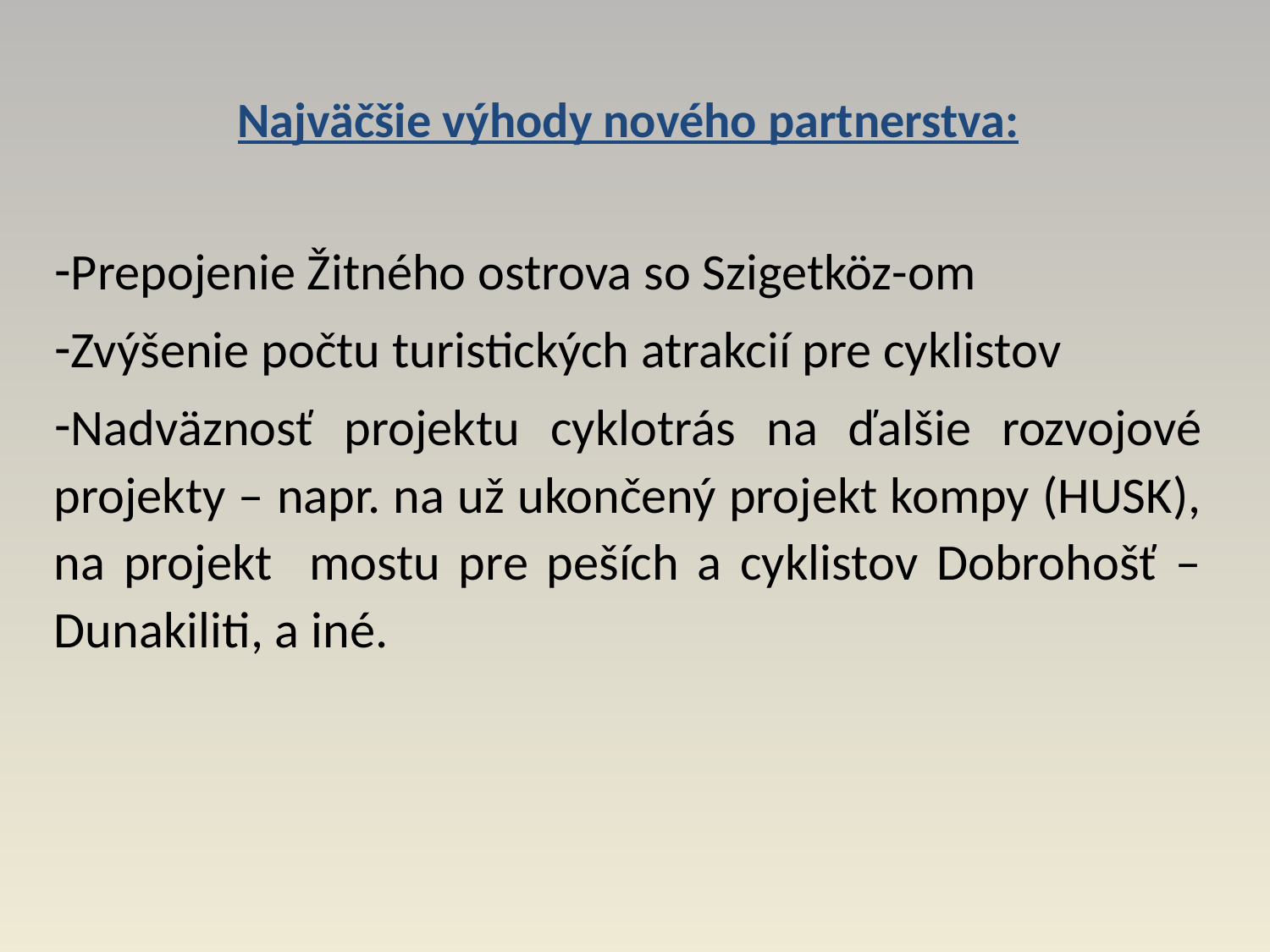

Najväčšie výhody nového partnerstva:

Prepojenie Žitného ostrova so Szigetköz-om
Zvýšenie počtu turistických atrakcií pre cyklistov
Nadväznosť projektu cyklotrás na ďalšie rozvojové projekty – napr. na už ukončený projekt kompy (HUSK), na projekt  mostu pre peších a cyklistov Dobrohošť – Dunakiliti, a iné.